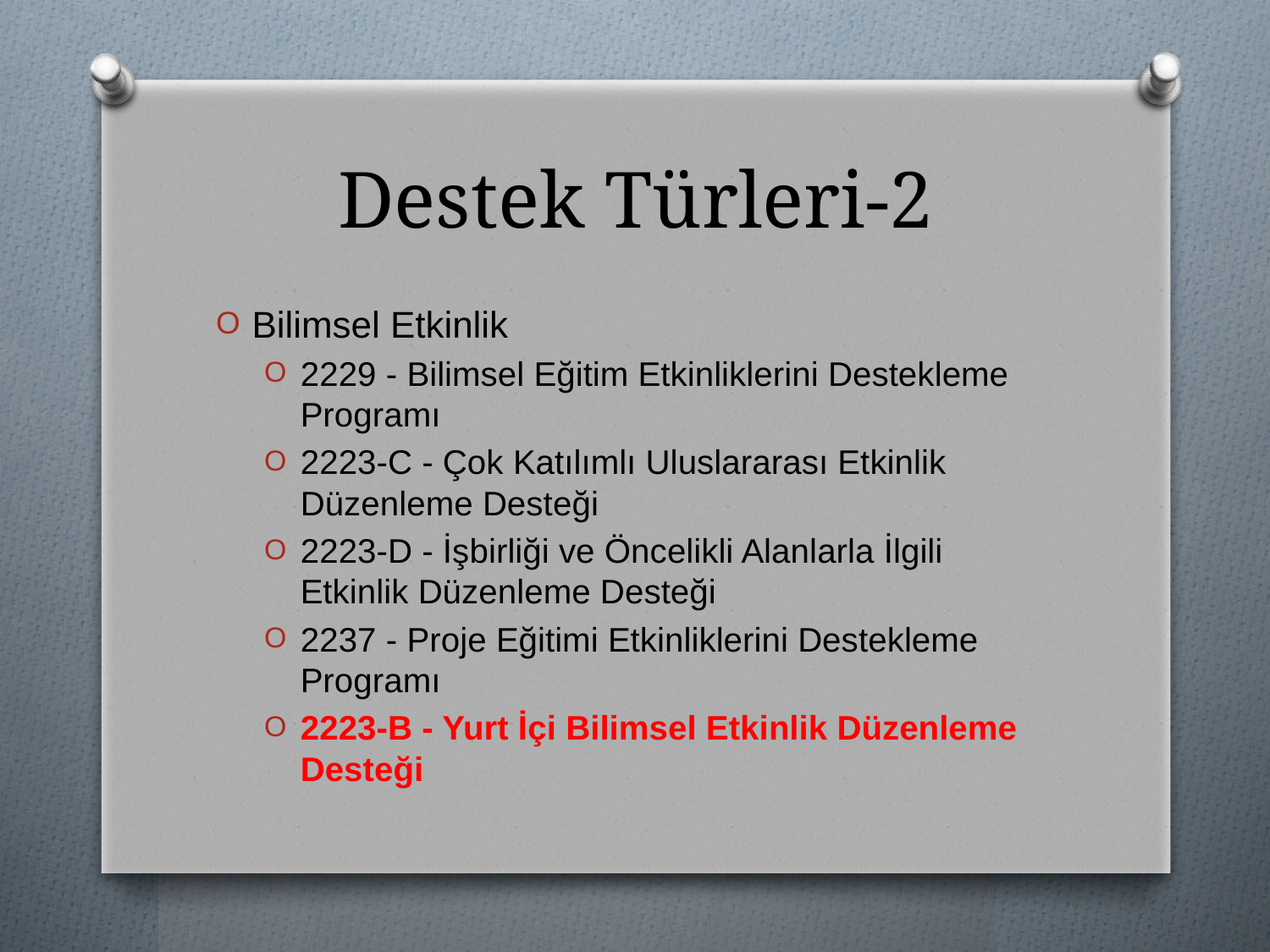

# Destek Türleri-2
Bilimsel Etkinlik
2229 - Bilimsel Eğitim Etkinliklerini Destekleme Programı
2223-C - Çok Katılımlı Uluslararası Etkinlik Düzenleme Desteği
2223-D - İşbirliği ve Öncelikli Alanlarla İlgili Etkinlik Düzenleme Desteği
2237 - Proje Eğitimi Etkinliklerini Destekleme Programı
2223-B - Yurt İçi Bilimsel Etkinlik Düzenleme Desteği